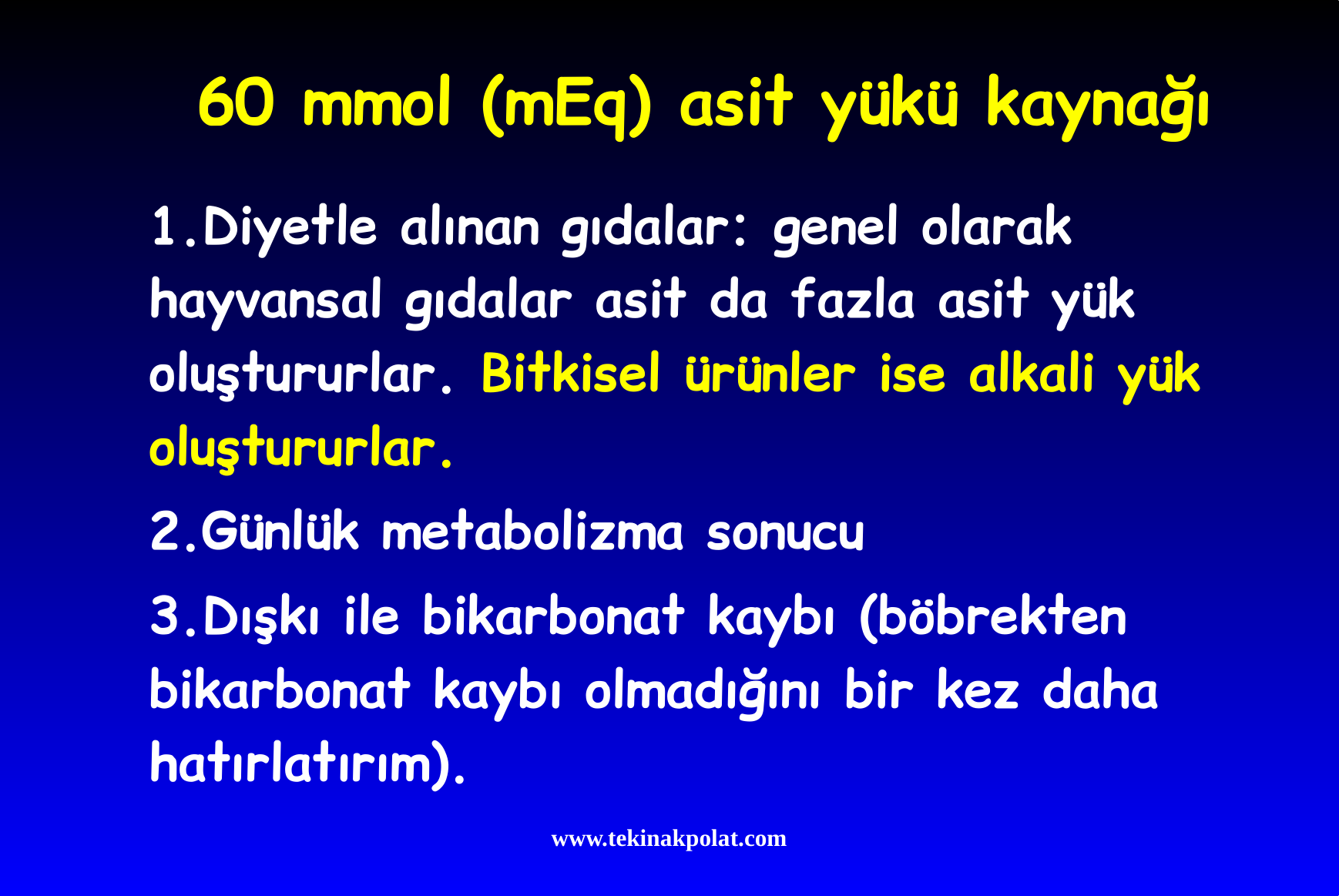

# 60 mmol (mEq) asit yükü kaynağı
1.Diyetle alınan gıdalar: genel olarak hayvansal gıdalar asit da fazla asit yük oluştururlar. Bitkisel ürünler ise alkali yük oluştururlar.
2.Günlük metabolizma sonucu
3.Dışkı ile bikarbonat kaybı (böbrekten bikarbonat kaybı olmadığını bir kez daha hatırlatırım).

www.tekinakpolat.com